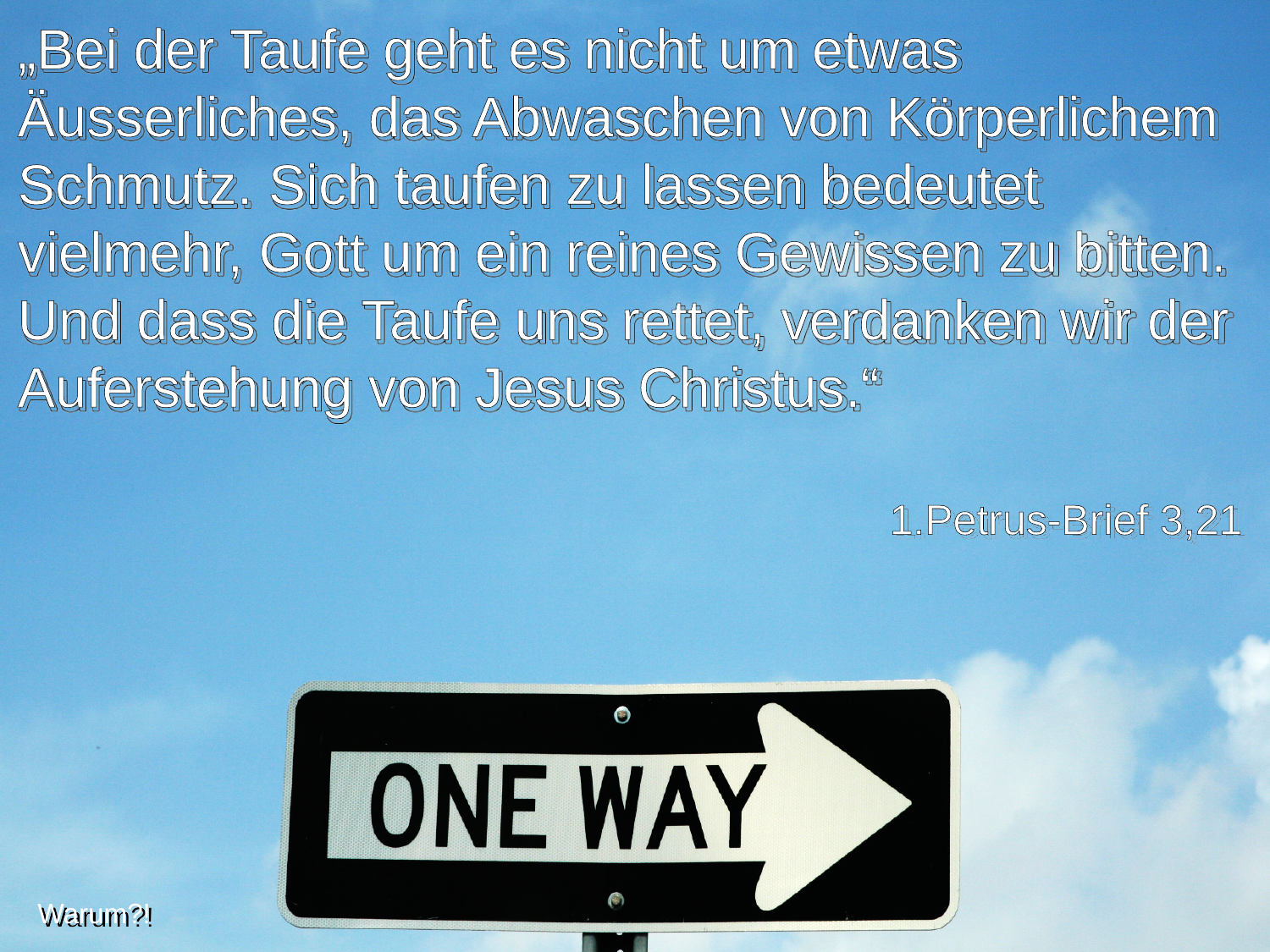

„Bei der Taufe geht es nicht um etwas Äusserliches, das Abwaschen von Körperlichem Schmutz. Sich taufen zu lassen bedeutet vielmehr, Gott um ein reines Gewissen zu bitten. Und dass die Taufe uns rettet, verdanken wir der Auferstehung von Jesus Christus.“
1.Petrus-Brief 3,21
Warum?!